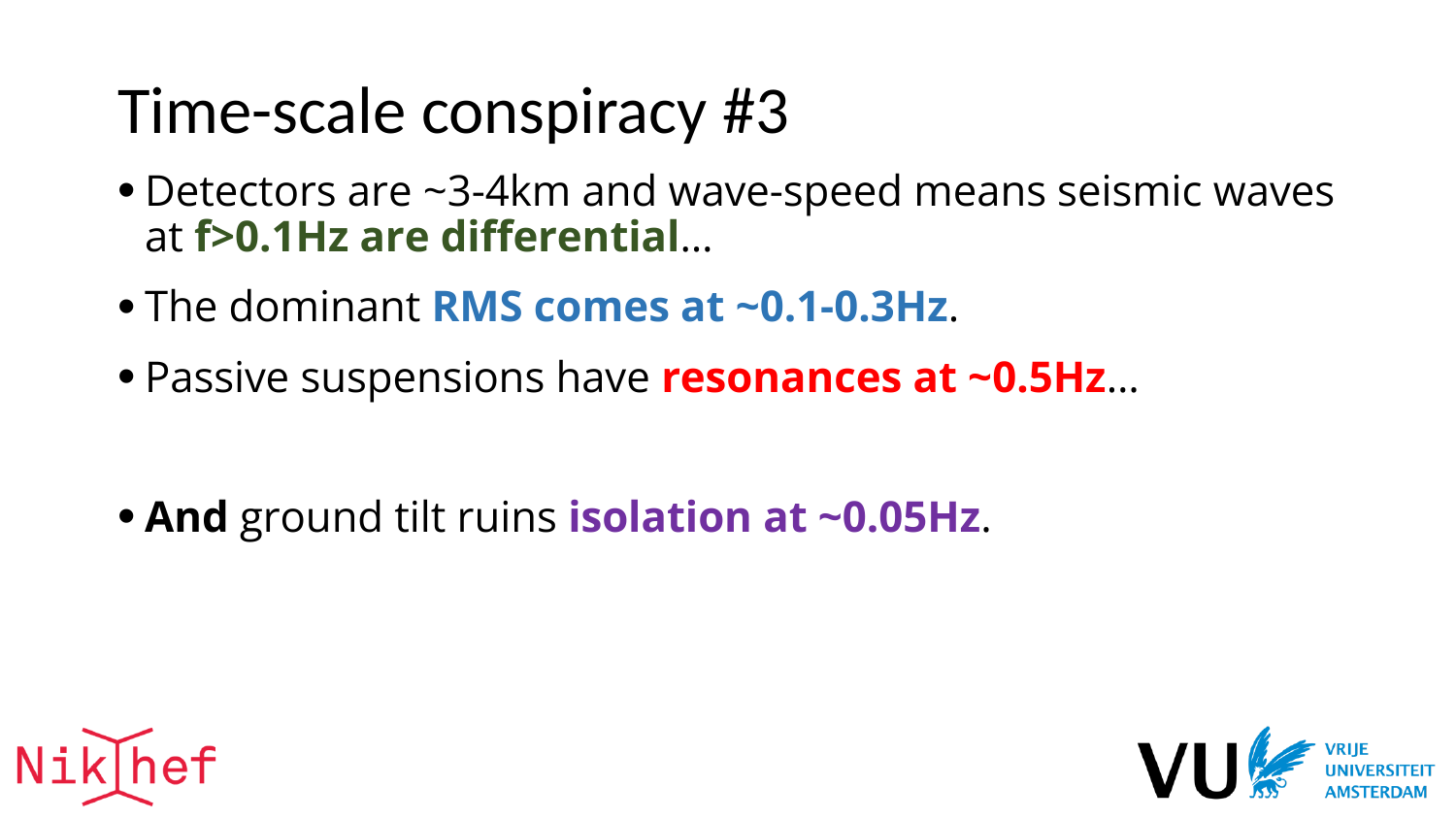

# Time-scale conspiracy #3
Detectors are ~3-4km and wave-speed means seismic waves at f>0.1Hz are differential…
The dominant RMS comes at ~0.1-0.3Hz.
Passive suspensions have resonances at ~0.5Hz…

And ground tilt ruins isolation at ~0.05Hz.